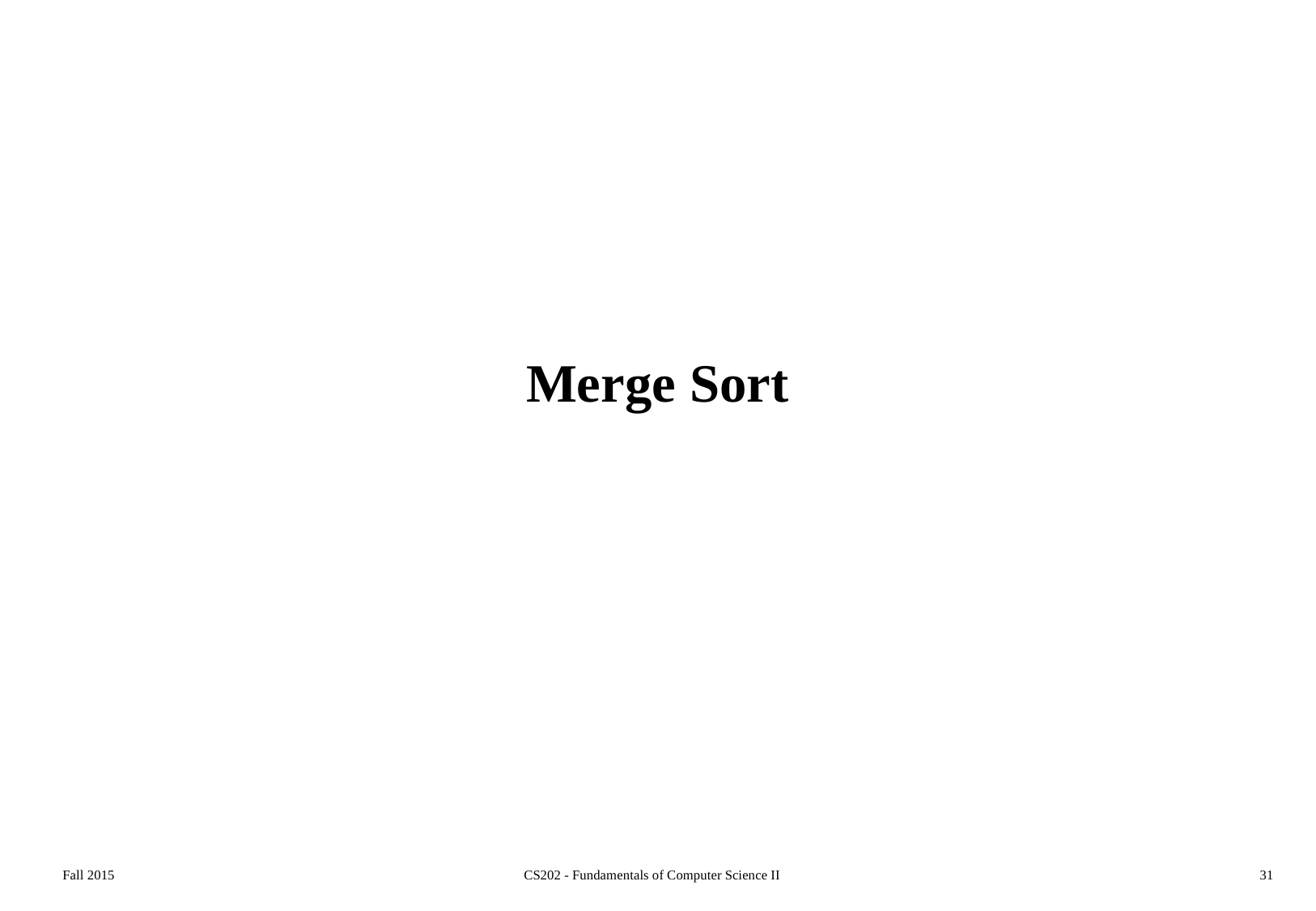

# Merge Sort
Fall 2015
CS202 - Fundamentals of Computer Science II
31